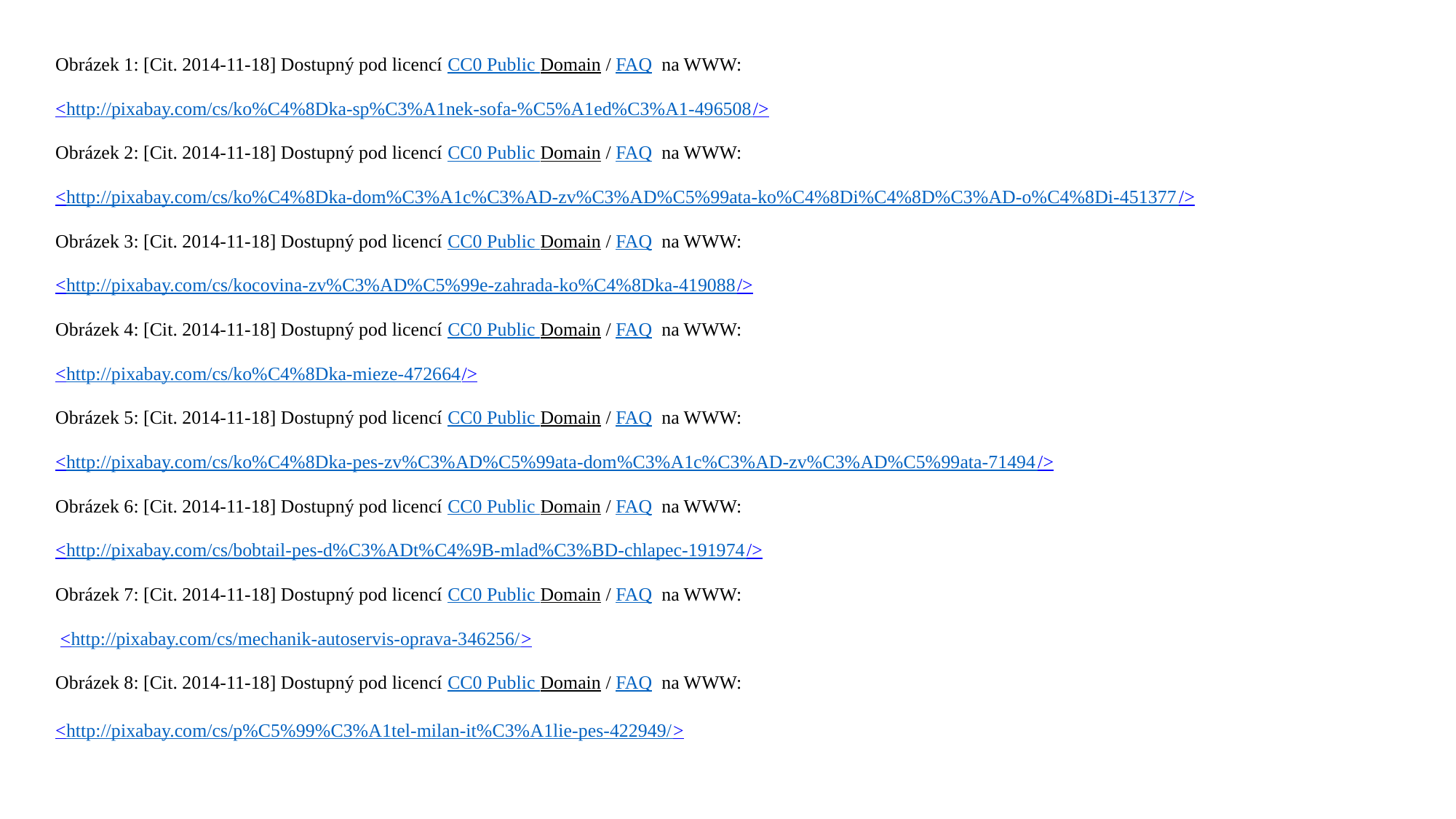

Obrázek 1: [Cit. 2014-11-18] Dostupný pod licencí CC0 Public Domain / FAQ  na WWW:
<http://pixabay.com/cs/ko%C4%8Dka-sp%C3%A1nek-sofa-%C5%A1ed%C3%A1-496508/>
Obrázek 2: [Cit. 2014-11-18] Dostupný pod licencí CC0 Public Domain / FAQ  na WWW:
<http://pixabay.com/cs/ko%C4%8Dka-dom%C3%A1c%C3%AD-zv%C3%AD%C5%99ata-ko%C4%8Di%C4%8D%C3%AD-o%C4%8Di-451377/>
Obrázek 3: [Cit. 2014-11-18] Dostupný pod licencí CC0 Public Domain / FAQ  na WWW:
<http://pixabay.com/cs/kocovina-zv%C3%AD%C5%99e-zahrada-ko%C4%8Dka-419088/>
Obrázek 4: [Cit. 2014-11-18] Dostupný pod licencí CC0 Public Domain / FAQ  na WWW:
<http://pixabay.com/cs/ko%C4%8Dka-mieze-472664/>
Obrázek 5: [Cit. 2014-11-18] Dostupný pod licencí CC0 Public Domain / FAQ  na WWW:
<http://pixabay.com/cs/ko%C4%8Dka-pes-zv%C3%AD%C5%99ata-dom%C3%A1c%C3%AD-zv%C3%AD%C5%99ata-71494/>
Obrázek 6: [Cit. 2014-11-18] Dostupný pod licencí CC0 Public Domain / FAQ  na WWW:
<http://pixabay.com/cs/bobtail-pes-d%C3%ADt%C4%9B-mlad%C3%BD-chlapec-191974/>
Obrázek 7: [Cit. 2014-11-18] Dostupný pod licencí CC0 Public Domain / FAQ  na WWW:
 <http://pixabay.com/cs/mechanik-autoservis-oprava-346256/>
Obrázek 8: [Cit. 2014-11-18] Dostupný pod licencí CC0 Public Domain / FAQ  na WWW:
<http://pixabay.com/cs/p%C5%99%C3%A1tel-milan-it%C3%A1lie-pes-422949/>